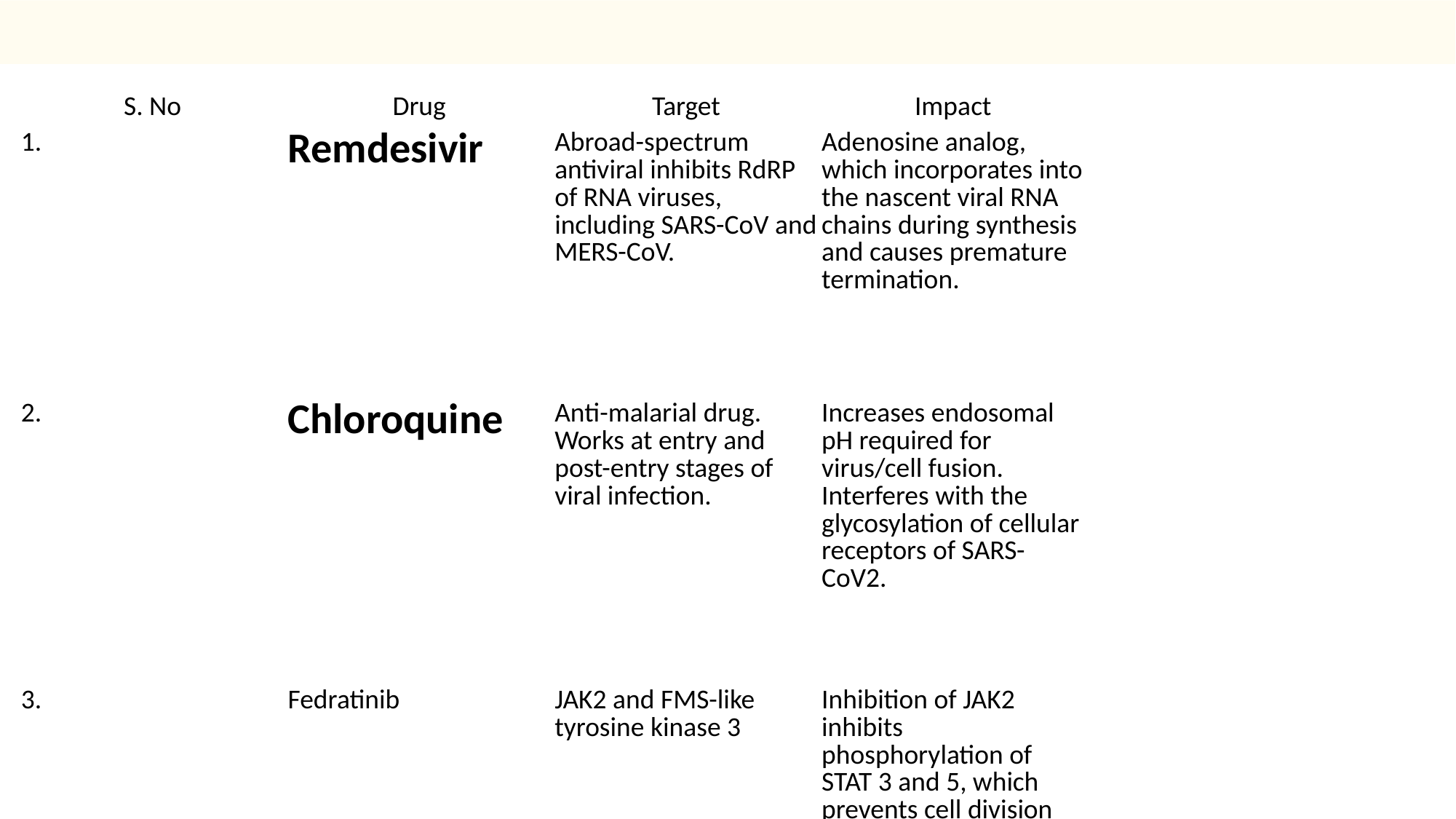

List of drugs that have been found to have clinical effectiveness in COVID-19 therapy.

| S. No | Drug | Target | Impact |  |
| --- | --- | --- | --- | --- |
| 1. | Remdesivir | Abroad-spectrum antiviral inhibits RdRP of RNA viruses, including SARS-CoV and MERS-CoV. | Adenosine analog, which incorporates into the nascent viral RNA chains during synthesis and causes premature termination. |  |
| 2. | Chloroquine | Anti-malarial drug. Works at entry and post-entry stages of viral infection. | Increases endosomal pH required for virus/cell fusion. Interferes with the glycosylation of cellular receptors of SARS-CoV2. |  |
| 3. | Fedratinib | JAK2 and FMS-like tyrosine kinase 3 | Inhibition of JAK2 inhibits phosphorylation of STAT 3 and 5, which prevents cell division and induces apoptosis. |  |
| 4. | Lopinavir | Protease inhibitor have in vitro antiviral activity against SARS associated coronavirus | Inhibition of coronavirus main proteinase interferes in the processing of polypeptide translation products. |  |
| 5. | Oseltamivir | Neuraminidase inhibitor | Inhibits the neuraminidase activity of the virus subsequently prevents viral replication. |  |
| 6. | Fivipiravir | RNA-dependent RNA polymerase | A guanine analog inhibits the RdRP activity of several RNA viruses (influenza, Ebola, Yellow fever and Chikungunya) |  |
| 7. | Ribavirin | Nucleoside inhibitor An approved of HCV and RSV patients with SARS and MERS. | A nucleoside inhibitor that interferes with viral RNA synthesis and mRNA capping. |  |
| 8. | Galidesivir | RNA polymerase | Disrupts RNA polymerase activity causes premature termination of the elongating viral RNA strand |  |
| 9. | Nafamostat | Serine proteases inhibitor | Prevents membrane fusion by reducing the release of cathepsin B. |  |
| 10. | Lianhuaqingwen | Herbal medicine commonly used for the prevention and treatment of viral influenza in China. | Chinese patent herbal medicine composed of 13different herbs played significant roles in the treatment of COVID-19. |  |
| 11. | Baricitinib | Janus kinase (JAK) inhibitor | May block viral entry by inhibiting adaptor-associated protein kinase 1 and cyclin G-associated kinase |  |
| 12. | Tocilizumab(mAB) | IL-6 inhibitor | Inhibition of IL-6 may attenuate pulmonary inflammation by controlling cytokine storm. |  |
| 13. | Anti TNF alpha agents | TNF alpha | TNF-α promotes the production of other chemokine and cytokines, controls endotoxin-induced septic shock |  |